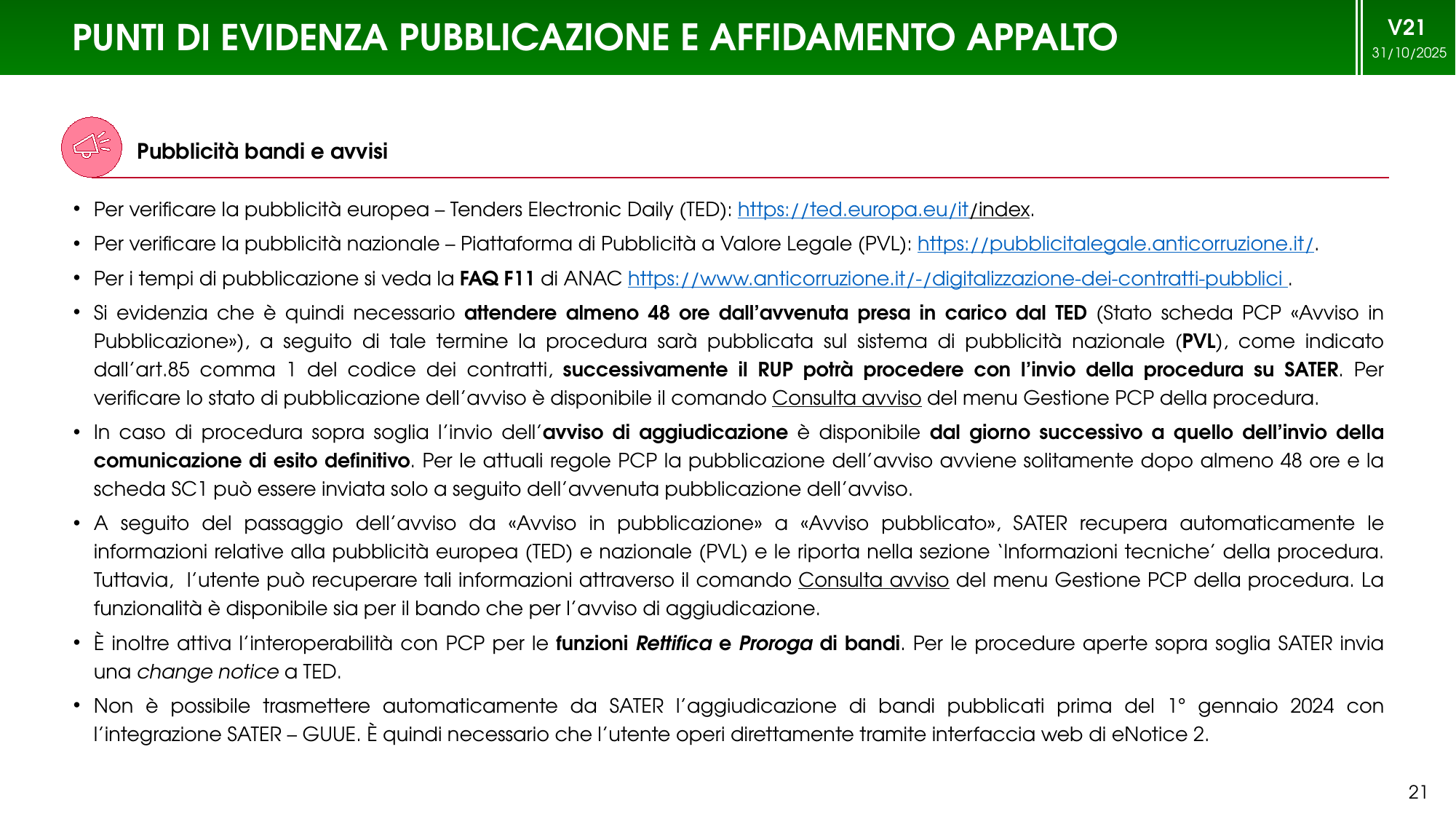

V21
31/10/2025
# PUNTI DI EVIDENZA pubblicazione e affidamento appalto

Pubblicità bandi e avvisi
Per verificare la pubblicità europea – Tenders Electronic Daily (TED): https://ted.europa.eu/it/index.
Per verificare la pubblicità nazionale – Piattaforma di Pubblicità a Valore Legale (PVL): https://pubblicitalegale.anticorruzione.it/.
Per i tempi di pubblicazione si veda la FAQ F11 di ANAC https://www.anticorruzione.it/-/digitalizzazione-dei-contratti-pubblici .
Si evidenzia che è quindi necessario attendere almeno 48 ore dall’avvenuta presa in carico dal TED (Stato scheda PCP «Avviso in Pubblicazione»), a seguito di tale termine la procedura sarà pubblicata sul sistema di pubblicità nazionale (PVL), come indicato dall’art.85 comma 1 del codice dei contratti, successivamente il RUP potrà procedere con l’invio della procedura su SATER. Per verificare lo stato di pubblicazione dell’avviso è disponibile il comando Consulta avviso del menu Gestione PCP della procedura.
In caso di procedura sopra soglia l’invio dell’avviso di aggiudicazione è disponibile dal giorno successivo a quello dell’invio della comunicazione di esito definitivo. Per le attuali regole PCP la pubblicazione dell’avviso avviene solitamente dopo almeno 48 ore e la scheda SC1 può essere inviata solo a seguito dell’avvenuta pubblicazione dell’avviso.
A seguito del passaggio dell’avviso da «Avviso in pubblicazione» a «Avviso pubblicato», SATER recupera automaticamente le informazioni relative alla pubblicità europea (TED) e nazionale (PVL) e le riporta nella sezione ‘Informazioni tecniche’ della procedura. Tuttavia,  l’utente può recuperare tali informazioni attraverso il comando Consulta avviso del menu Gestione PCP della procedura. La funzionalità è disponibile sia per il bando che per l’avviso di aggiudicazione.
È inoltre attiva l’interoperabilità con PCP per le funzioni Rettifica e Proroga di bandi. Per le procedure aperte sopra soglia SATER invia una change notice a TED.
Non è possibile trasmettere automaticamente da SATER l’aggiudicazione di bandi pubblicati prima del 1° gennaio 2024 con l’integrazione SATER – GUUE. È quindi necessario che l’utente operi direttamente tramite interfaccia web di eNotice 2.
21